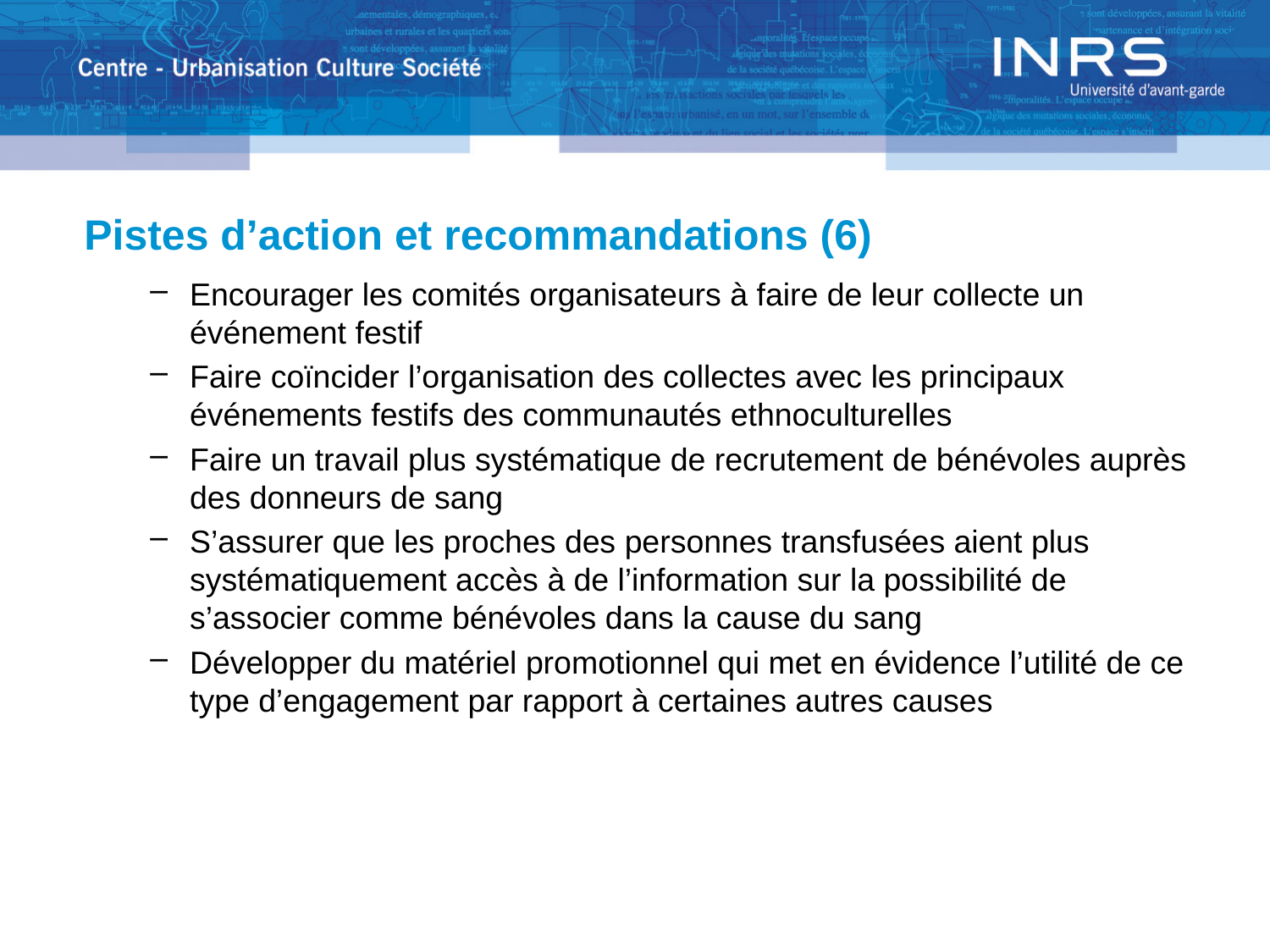

# Pistes d’action et recommandations (6)
Encourager les comités organisateurs à faire de leur collecte un événement festif
Faire coïncider l’organisation des collectes avec les principaux événements festifs des communautés ethnoculturelles
Faire un travail plus systématique de recrutement de bénévoles auprès des donneurs de sang
S’assurer que les proches des personnes transfusées aient plus systématiquement accès à de l’information sur la possibilité de s’associer comme bénévoles dans la cause du sang
Développer du matériel promotionnel qui met en évidence l’utilité de ce type d’engagement par rapport à certaines autres causes